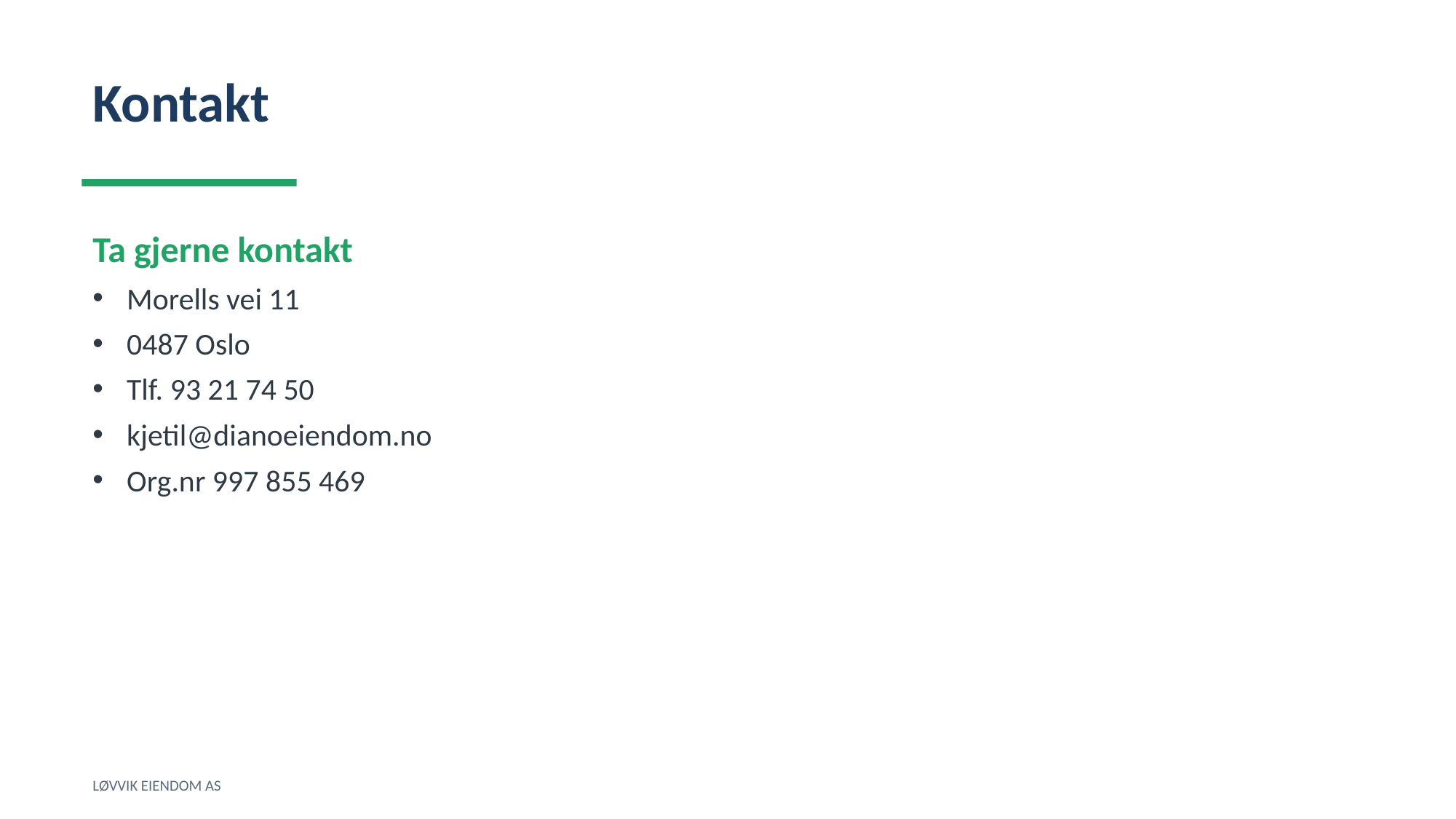

Kontakt

Ta gjerne kontakt
Morells vei 11
0487 Oslo
Tlf. 93 21 74 50
kjetil@dianoeiendom.no
Org.nr 997 855 469
LØVVIK EIENDOM AS